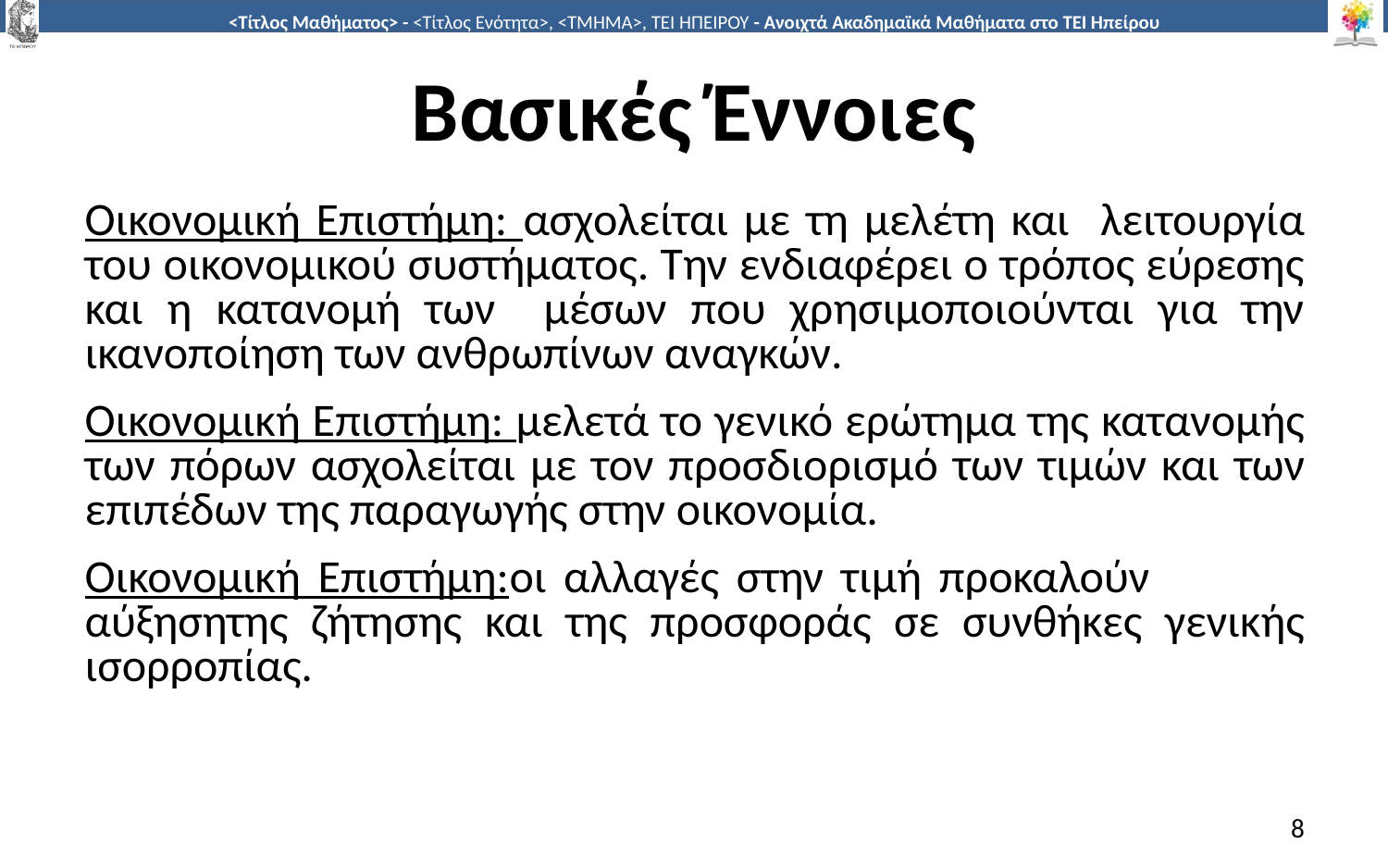

# Βασικές Έννοιες
Οικονοµική Επιστήµη: ασχολείται µε τη µελέτη και  λειτουργία του οικονοµικού συστήµατος. Την ενδιαφέρει ο τρόπος εύρεσης και η κατανομή των  μέσων που χρησιμοποιούνται για την ικανοποίηση των ανθρωπίνων αναγκών.
Οικονοµική Επιστήµη: µελετά το γενικό ερώτηµα της κατανοµής των πόρων ασχολείται µε τον προσδιορισµό των τιµών και των επιπέδων της παραγωγής στην οικονοµία.
Οικονοµική Επιστήµη:οι αλλαγές στην τιµή προκαλούν          αύξησητης ζήτησης και της προσφοράς σε συνθήκες γενικής ισορροπίας.
8